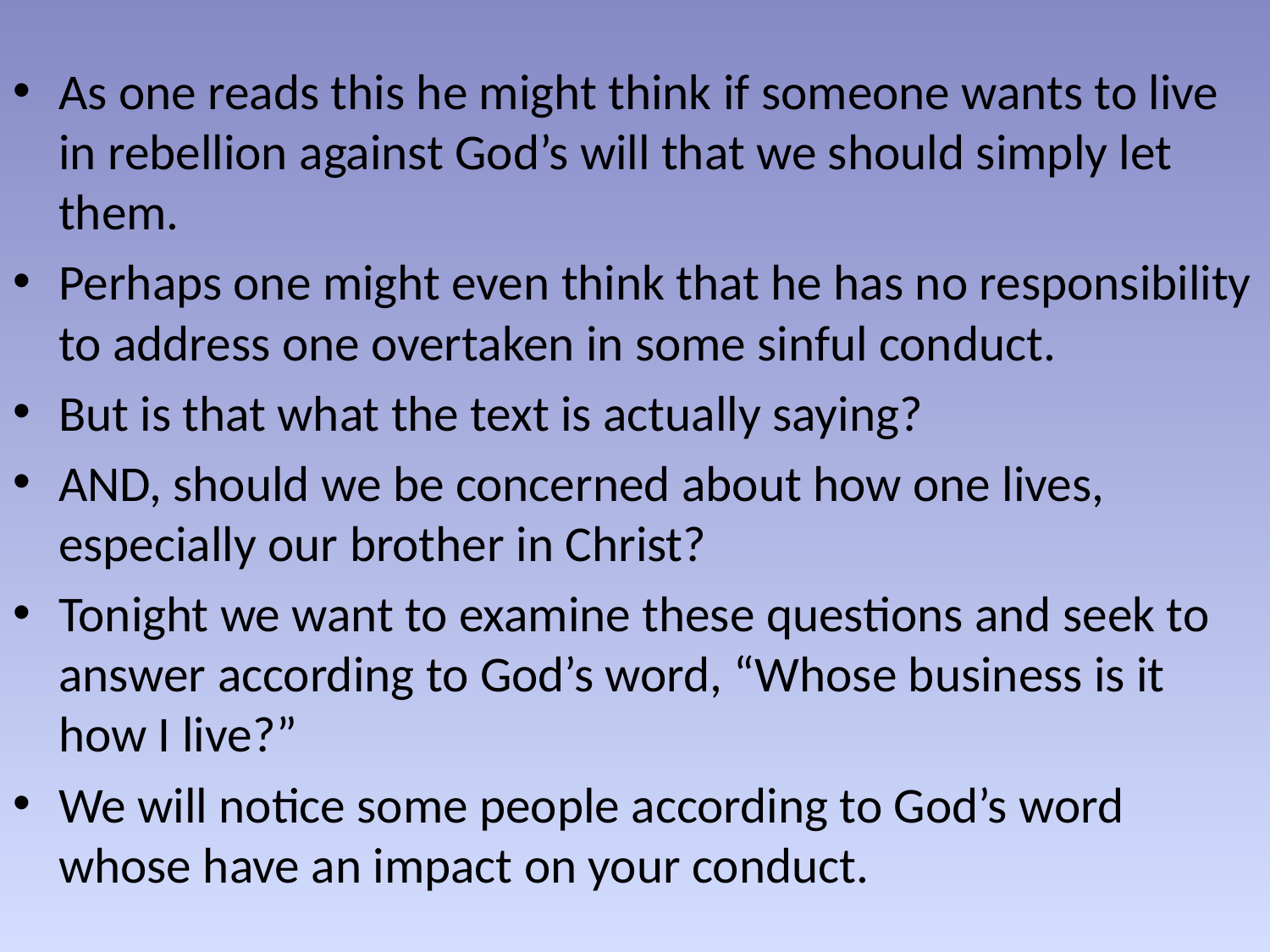

As one reads this he might think if someone wants to live in rebellion against God’s will that we should simply let them.
Perhaps one might even think that he has no responsibility to address one overtaken in some sinful conduct.
But is that what the text is actually saying?
AND, should we be concerned about how one lives, especially our brother in Christ?
Tonight we want to examine these questions and seek to answer according to God’s word, “Whose business is it how I live?”
We will notice some people according to God’s word whose have an impact on your conduct.